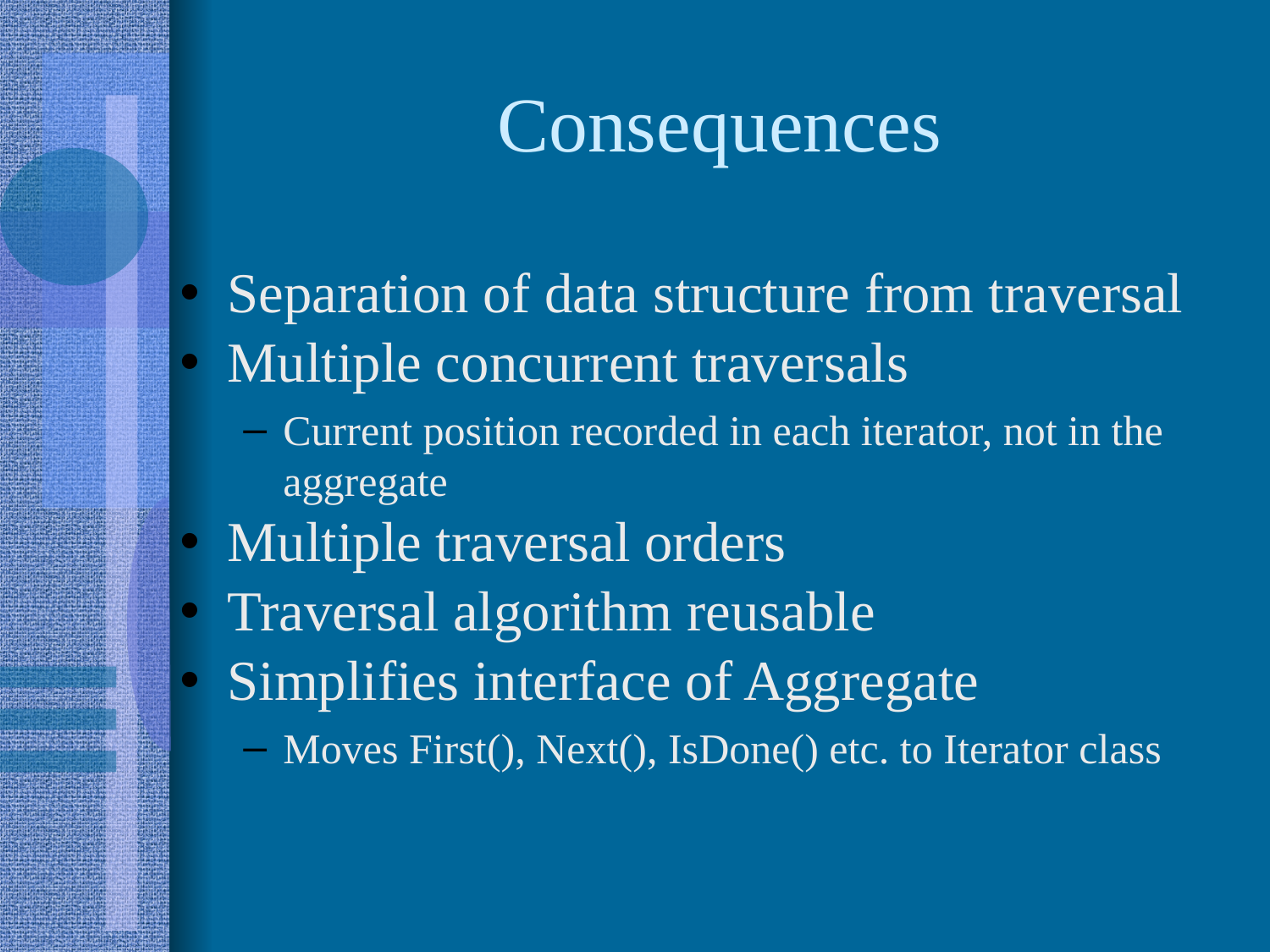

Consequences
Separation of data structure from traversal
Multiple concurrent traversals
Current position recorded in each iterator, not in the aggregate
Multiple traversal orders
Traversal algorithm reusable
Simplifies interface of Aggregate
Moves First(), Next(), IsDone() etc. to Iterator class